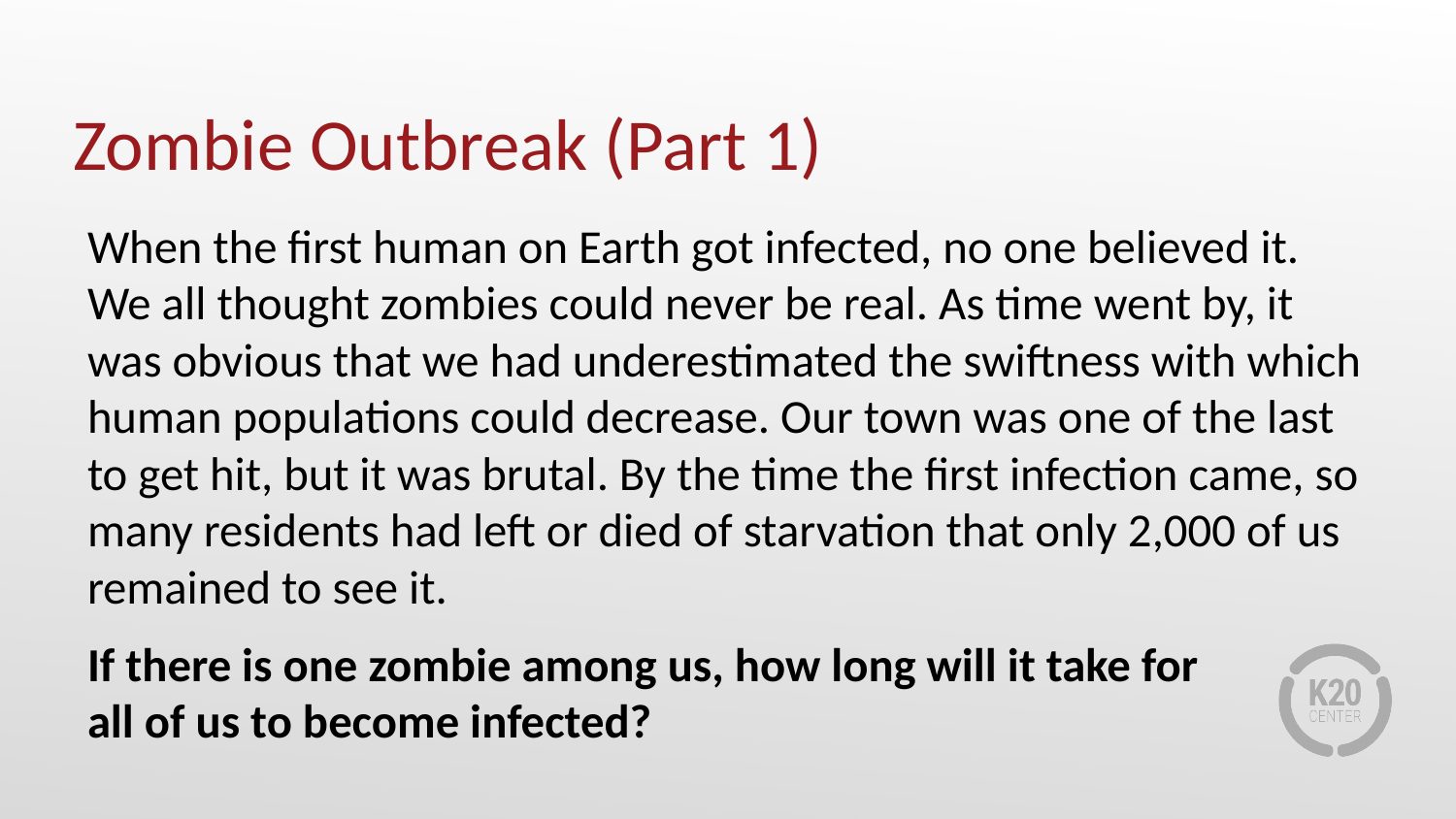

# Zombie Outbreak (Part 1)
When the first human on Earth got infected, no one believed it. We all thought zombies could never be real. As time went by, it was obvious that we had underestimated the swiftness with which human populations could decrease. Our town was one of the last to get hit, but it was brutal. By the time the first infection came, so many residents had left or died of starvation that only 2,000 of us remained to see it.
If there is one zombie among us, how long will it take for
all of us to become infected?